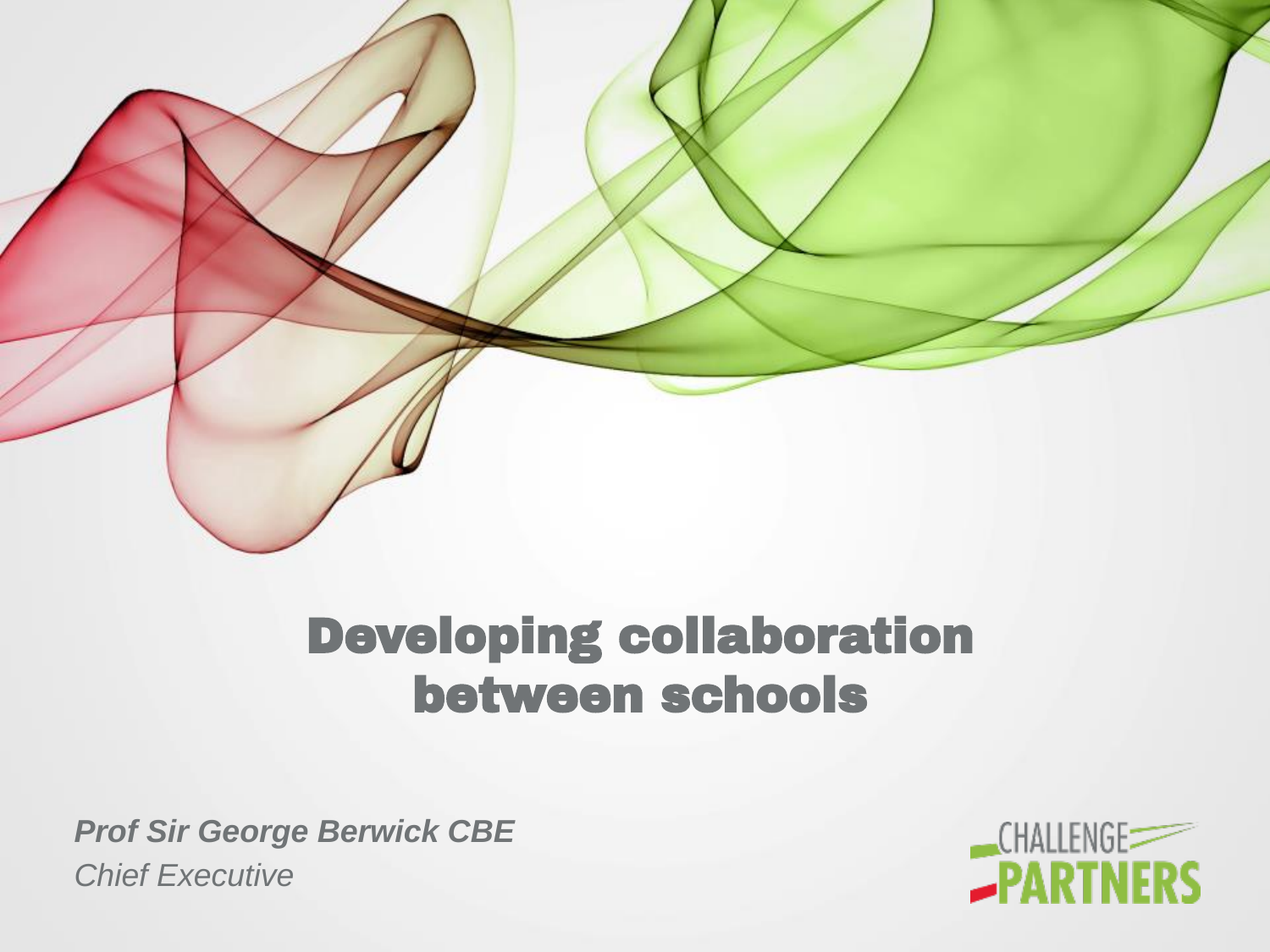

# Developing collaboration between schools

Prof Sir George Berwick CBE
Chief Executive